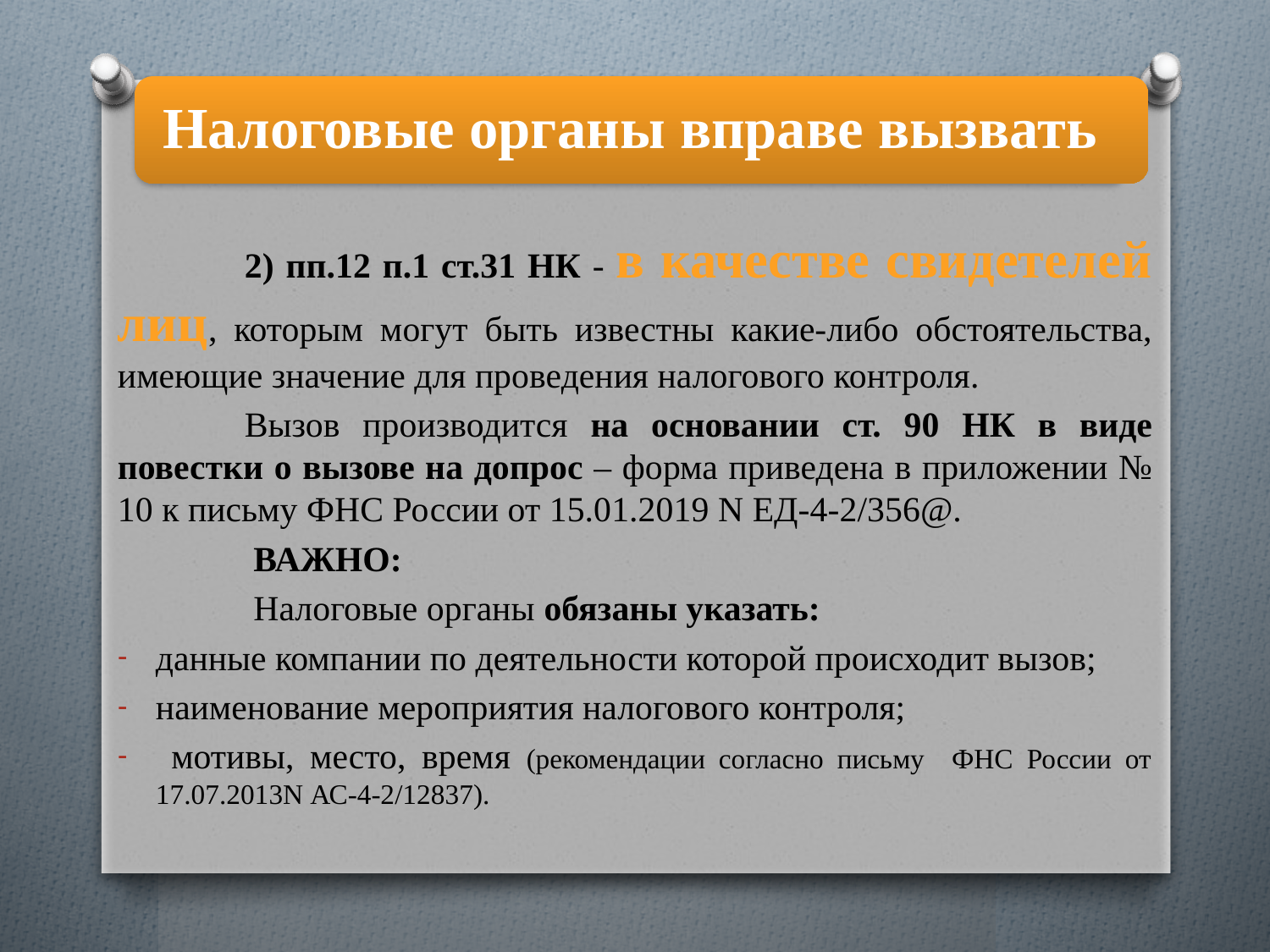

Налоговые органы вправе вызвать

	2) пп.12 п.1 ст.31 НК - в качестве свидетелей лиц, которым могут быть известны какие-либо обстоятельства, имеющие значение для проведения налогового контроля.
	Вызов производится на основании ст. 90 НК в виде повестки о вызове на допрос – форма приведена в приложении № 10 к письму ФНС России от 15.01.2019 N ЕД-4-2/356@.
	 ВАЖНО:
	 Налоговые органы обязаны указать:
данные компании по деятельности которой происходит вызов;
наименование мероприятия налогового контроля;
 мотивы, место, время (рекомендации согласно письму  ФНС России от 17.07.2013N АС-4-2/12837).